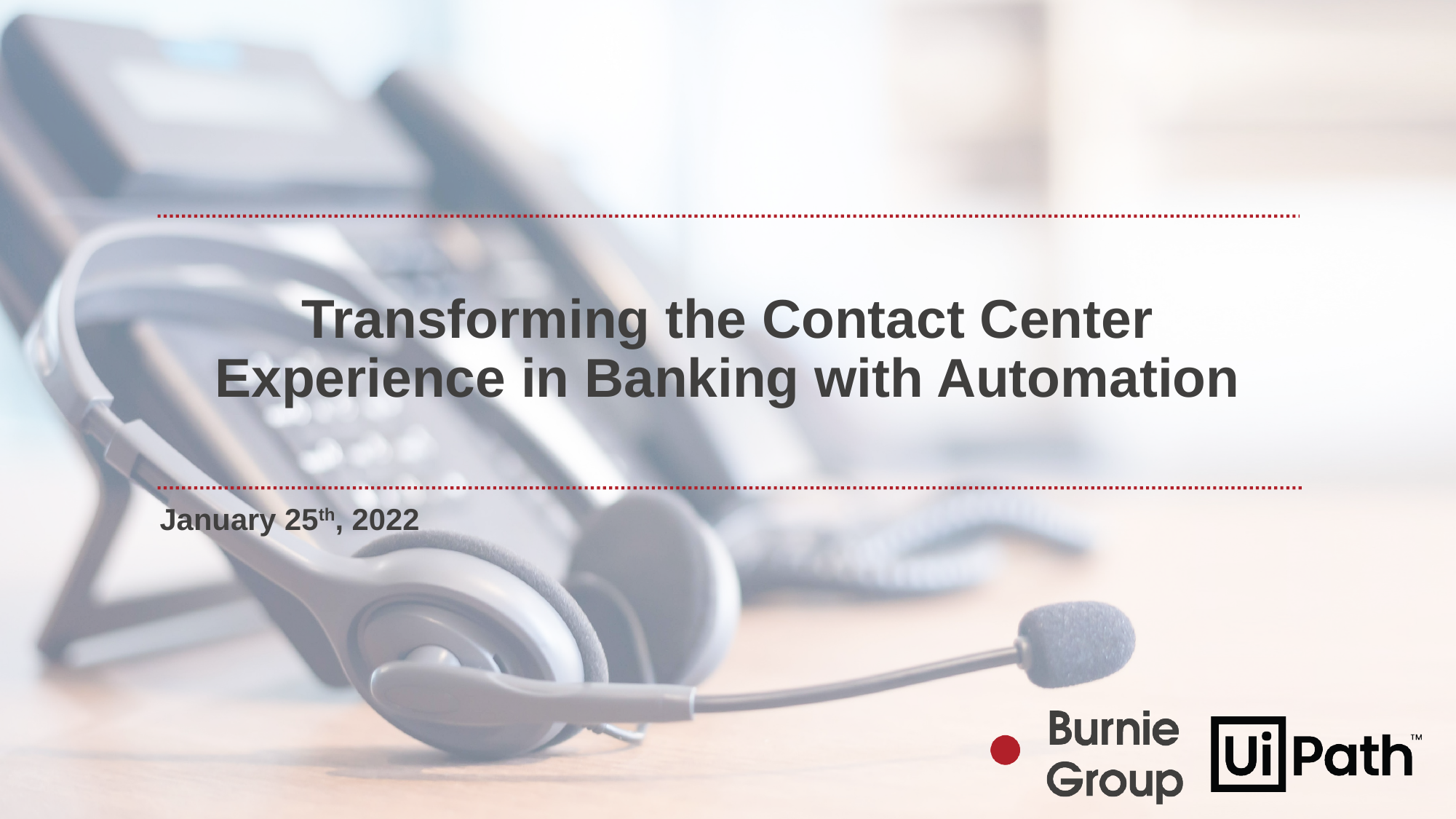

# Transforming the Contact Center Experience in Banking with Automation
January 25th, 2022